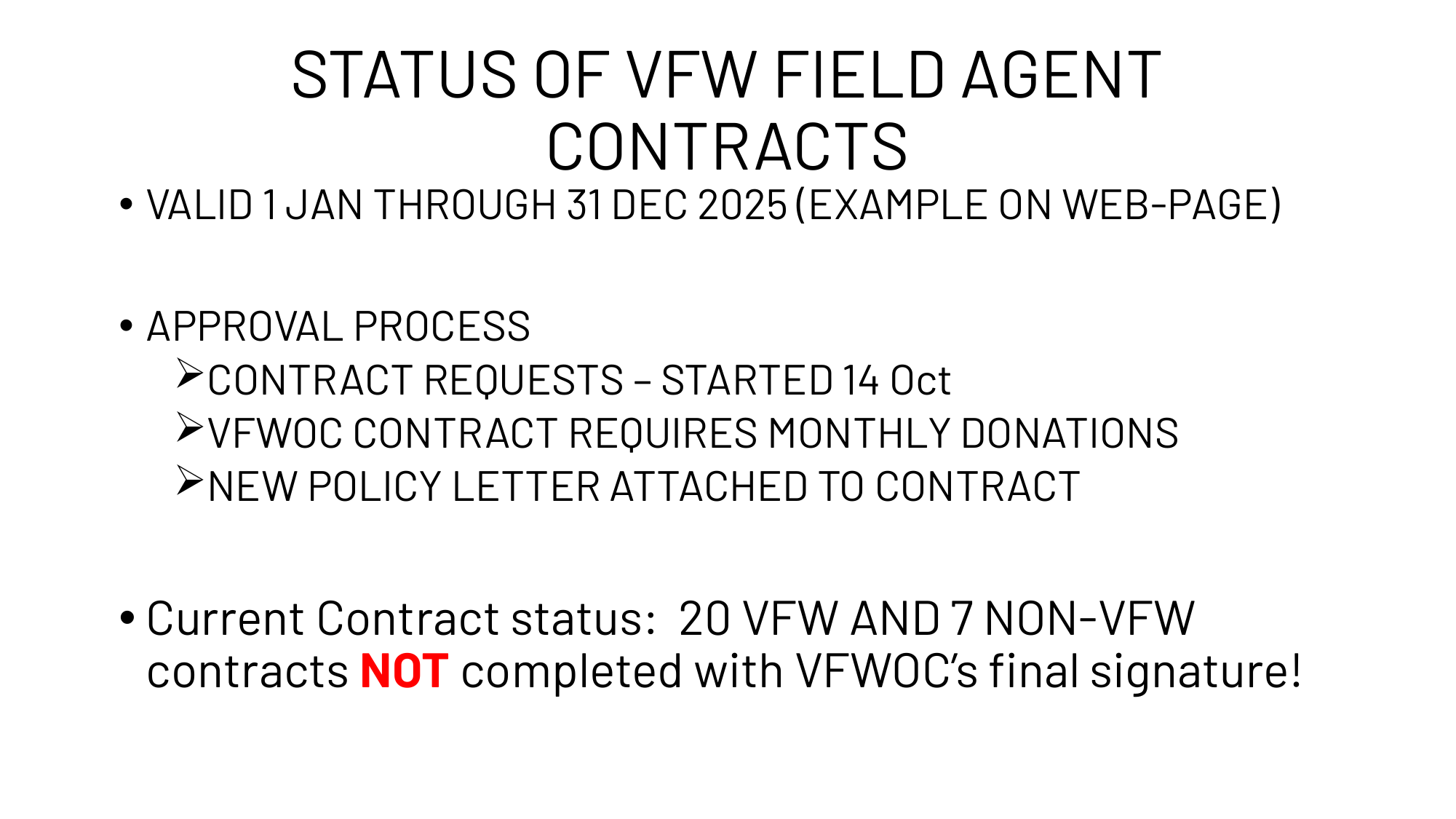

# STATUS OF VFW FIELD AGENT CONTRACTS
VALID 1 JAN THROUGH 31 DEC 2025 (EXAMPLE ON WEB-PAGE)

APPROVAL PROCESS
CONTRACT REQUESTS – STARTED 14 Oct
VFWOC CONTRACT REQUIRES MONTHLY DONATIONS
NEW POLICY LETTER ATTACHED TO CONTRACT

Current Contract status:  20 VFW AND 7 NON-VFW contracts NOT completed with VFWOC’s final signature!